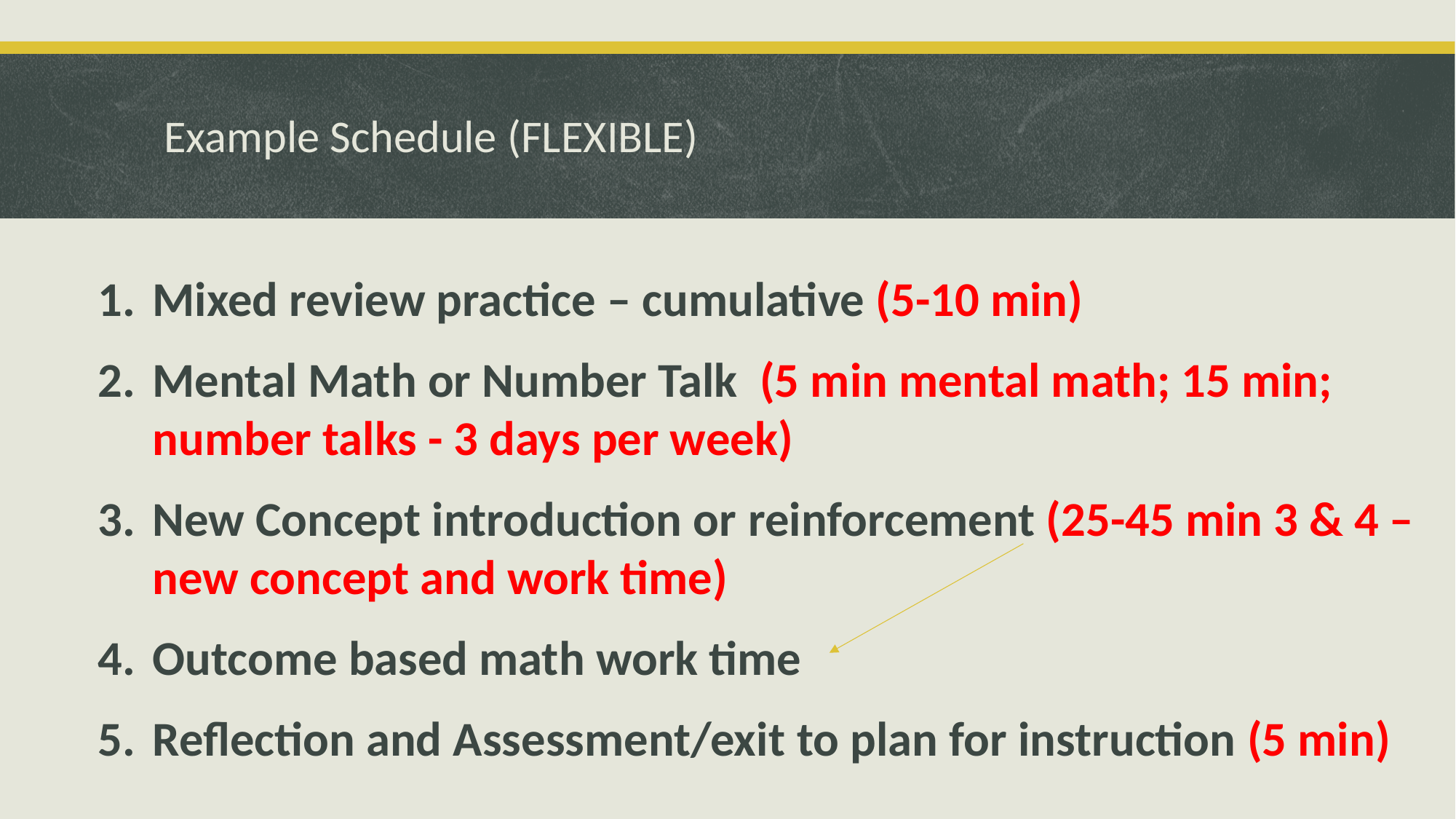

# Example Schedule (FLEXIBLE)
Mixed review practice – cumulative (5-10 min)
Mental Math or Number Talk  (5 min mental math; 15 min; number talks - 3 days per week)
New Concept introduction or reinforcement (25-45 min 3 & 4 – new concept and work time)
Outcome based math work time
Reflection and Assessment/exit to plan for instruction (5 min)